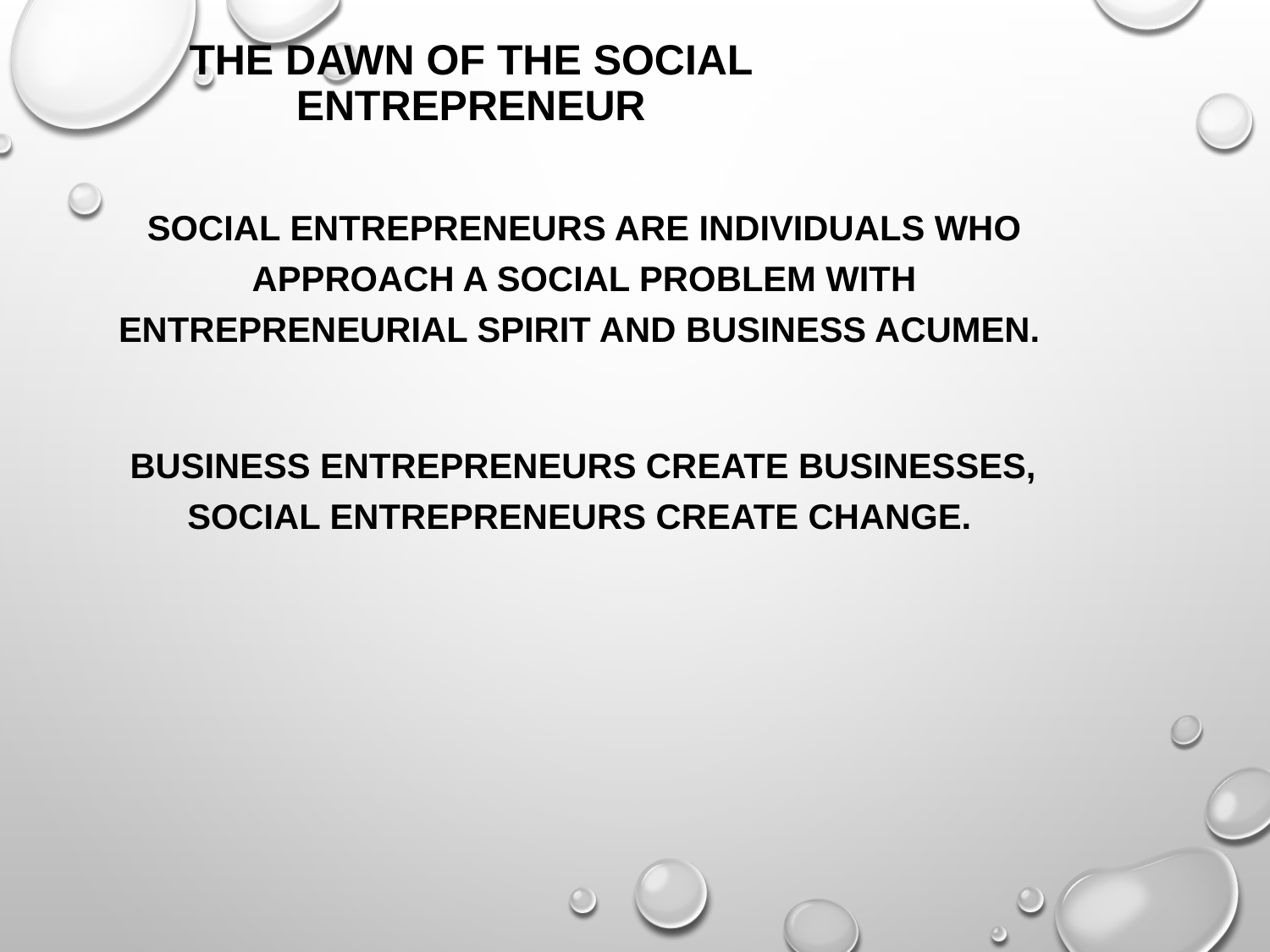

# The Dawn of the Social Entrepreneur
	Social entrepreneurs are individuals who approach a social problem with entrepreneurial spirit and business acumen.

   Business entrepreneurs create businesses, social entrepreneurs create change.